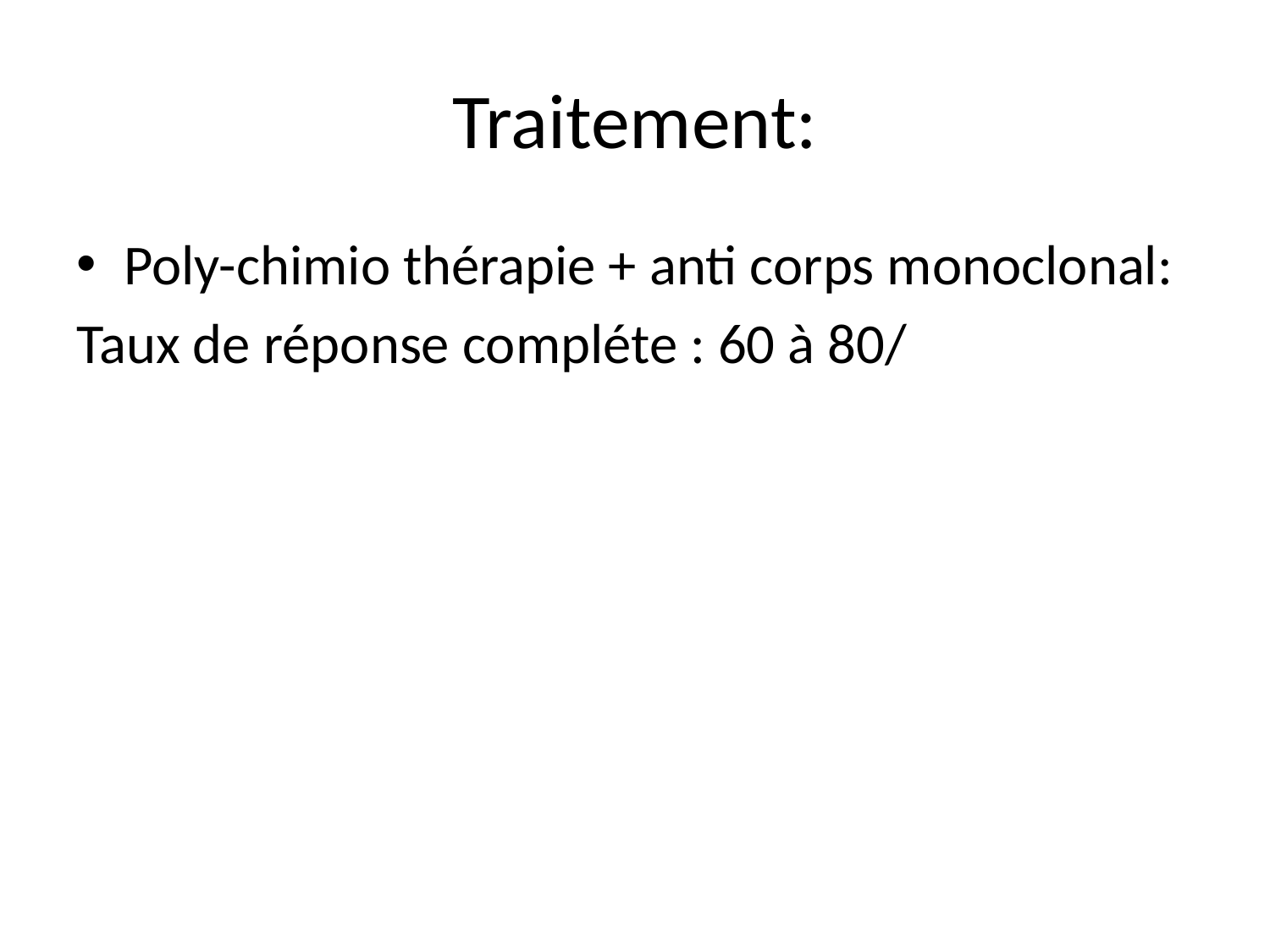

# Traitement:
Poly-chimio thérapie + anti corps monoclonal:
Taux de réponse compléte : 60 à 80/